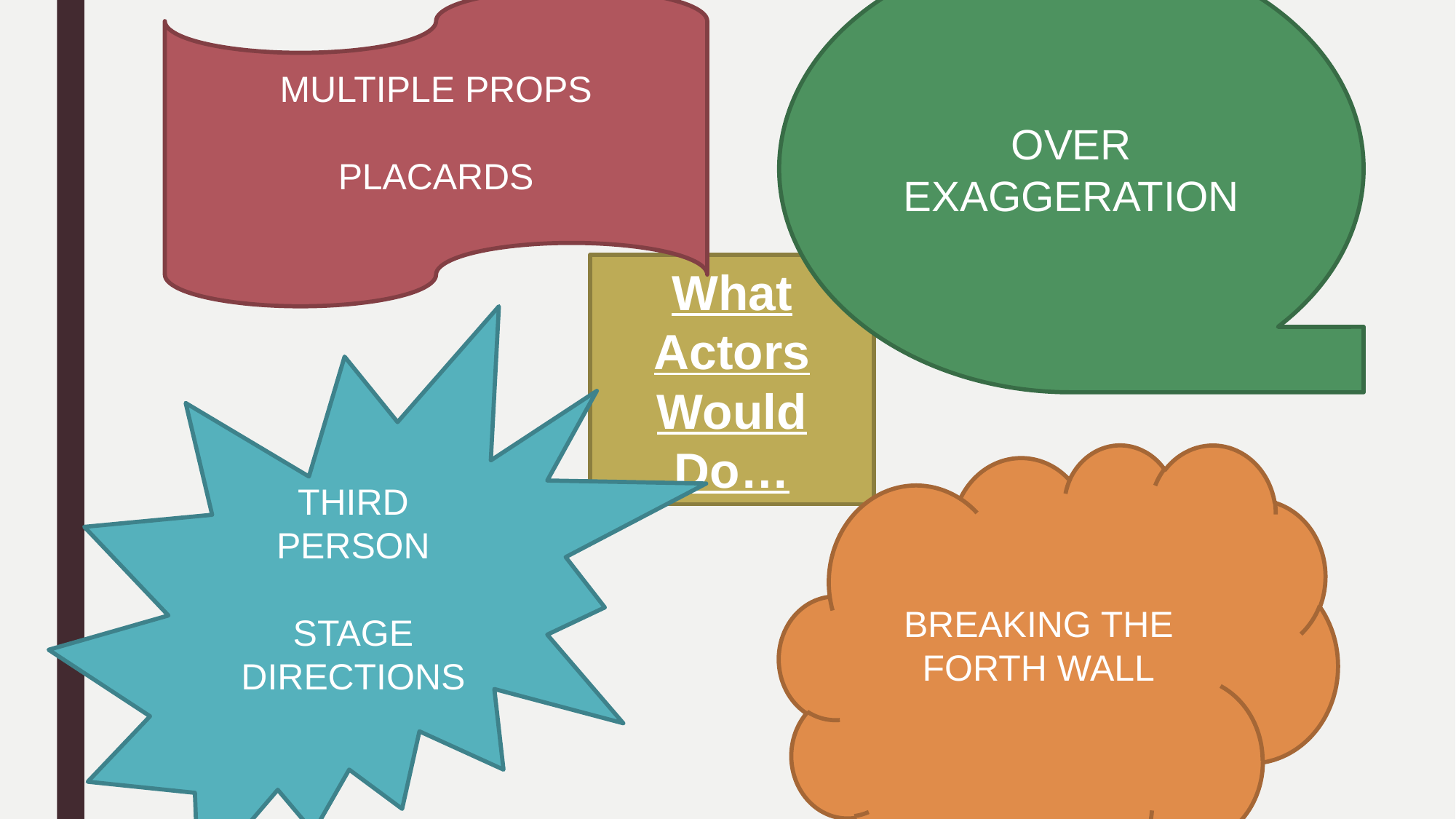

OVER EXAGGERATION
MULTIPLE PROPS

PLACARDS

What Actors Would Do…
THIRD PERSON

STAGE DIRECTIONS

BREAKING THE FORTH WALL